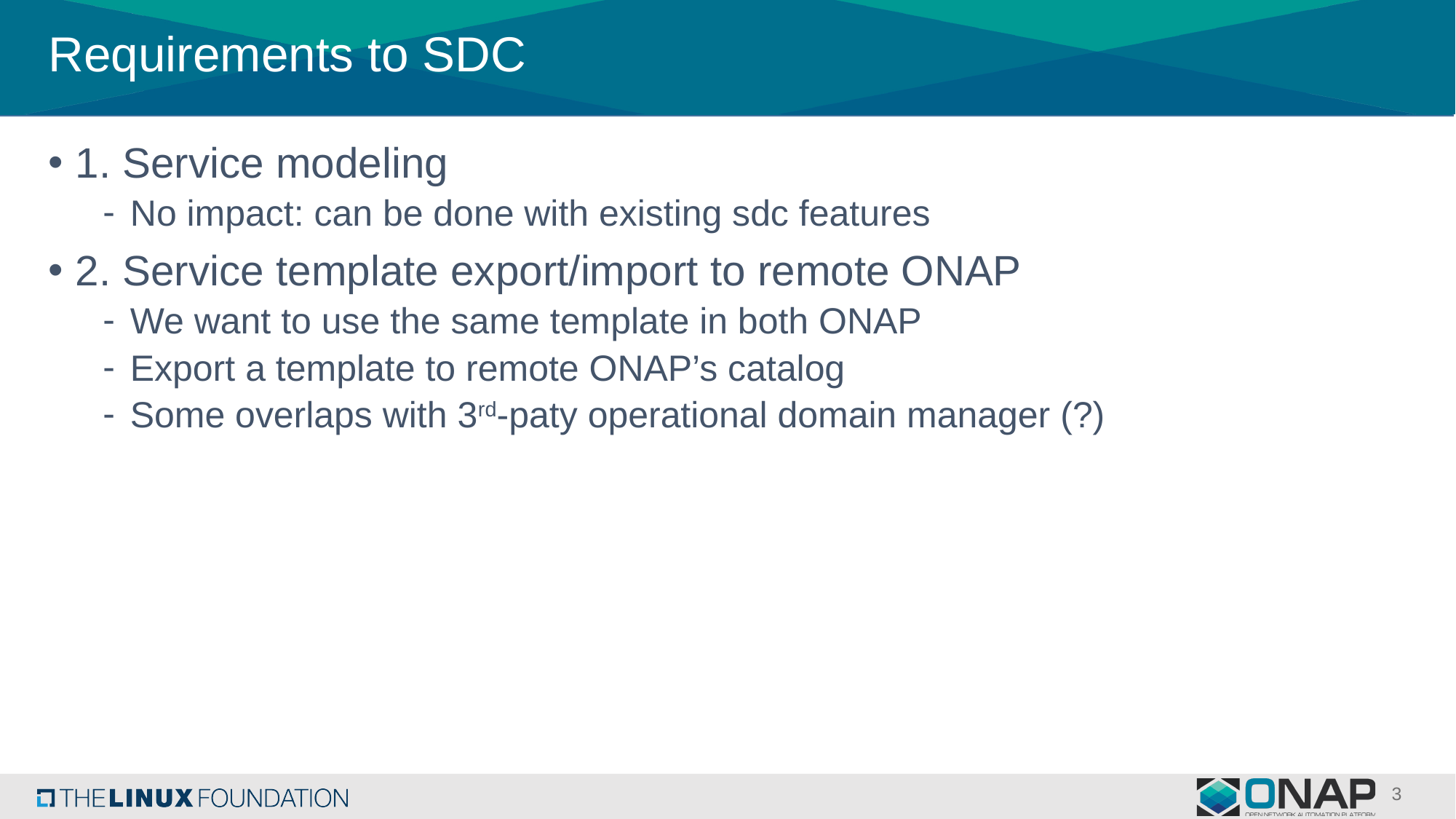

# Requirements to SDC
1. Service modeling
No impact: can be done with existing sdc features
2. Service template export/import to remote ONAP
We want to use the same template in both ONAP
Export a template to remote ONAP’s catalog
Some overlaps with 3rd-paty operational domain manager (?)

3